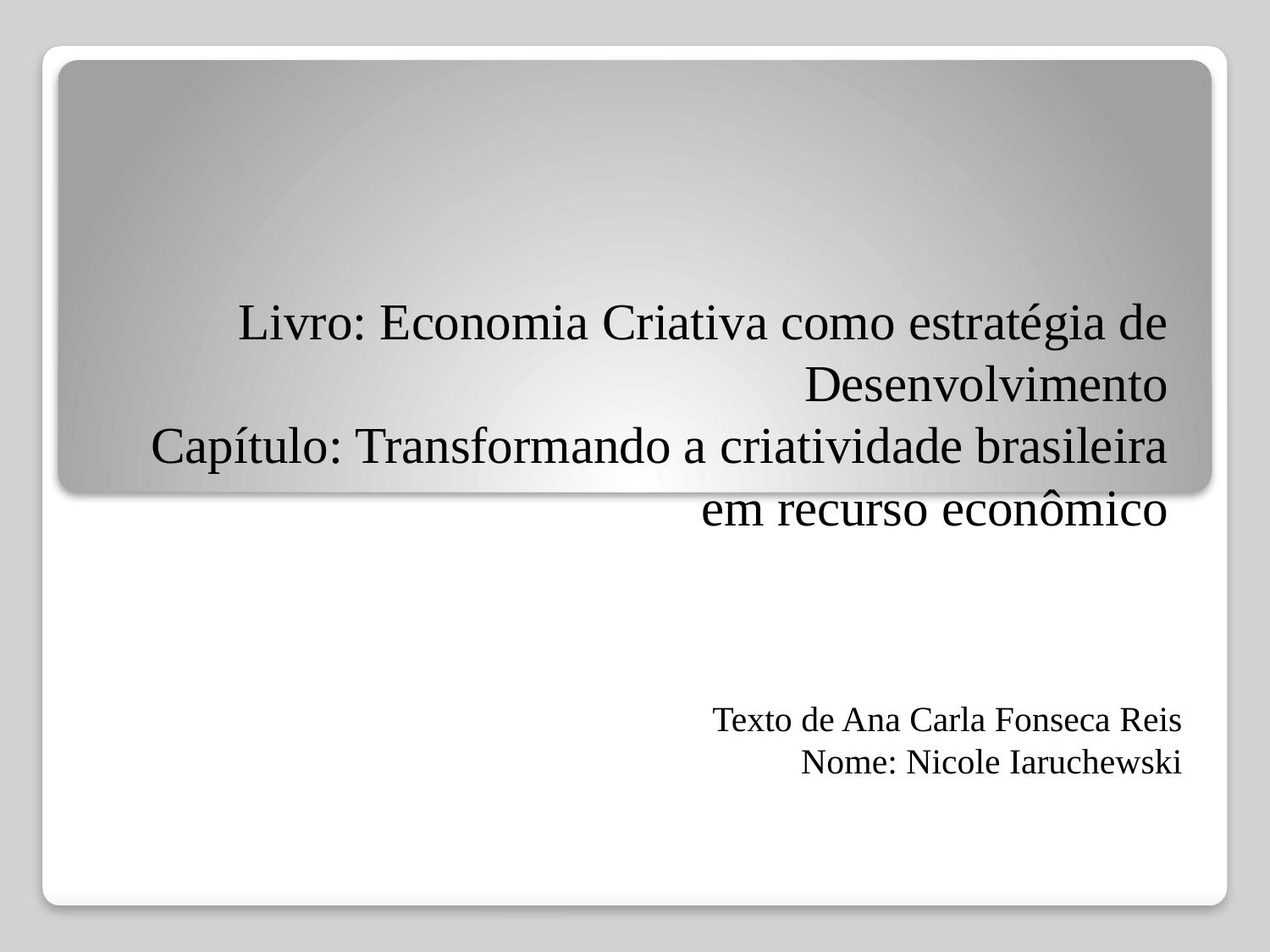

# Livro: Economia Criativa como estratégia de Desenvolvimento Capítulo: Transformando a criatividade brasileira em recurso econômico
Texto de Ana Carla Fonseca Reis
Nome: Nicole Iaruchewski